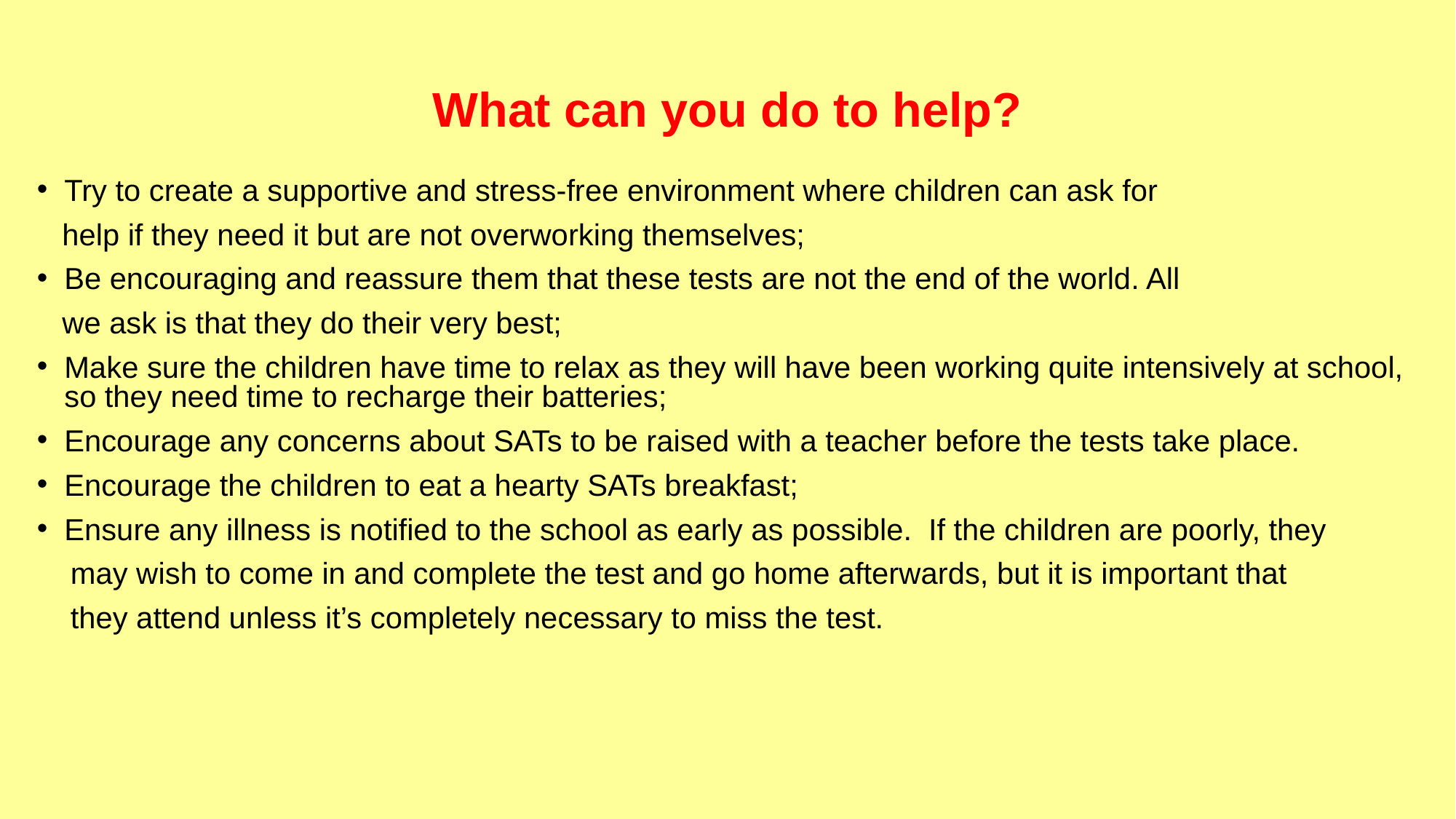

# What can you do to help?
Try to create a supportive and stress-free environment where children can ask for
   help if they need it but are not overworking themselves;
Be encouraging and reassure them that these tests are not the end of the world. All
   we ask is that they do their very best;
Make sure the children have time to relax as they will have been working quite intensively at school, so they need time to recharge their batteries;
Encourage any concerns about SATs to be raised with a teacher before the tests take place.
Encourage the children to eat a hearty SATs breakfast;
Ensure any illness is notified to the school as early as possible.  If the children are poorly, they
    may wish to come in and complete the test and go home afterwards, but it is important that
    they attend unless it’s completely necessary to miss the test.